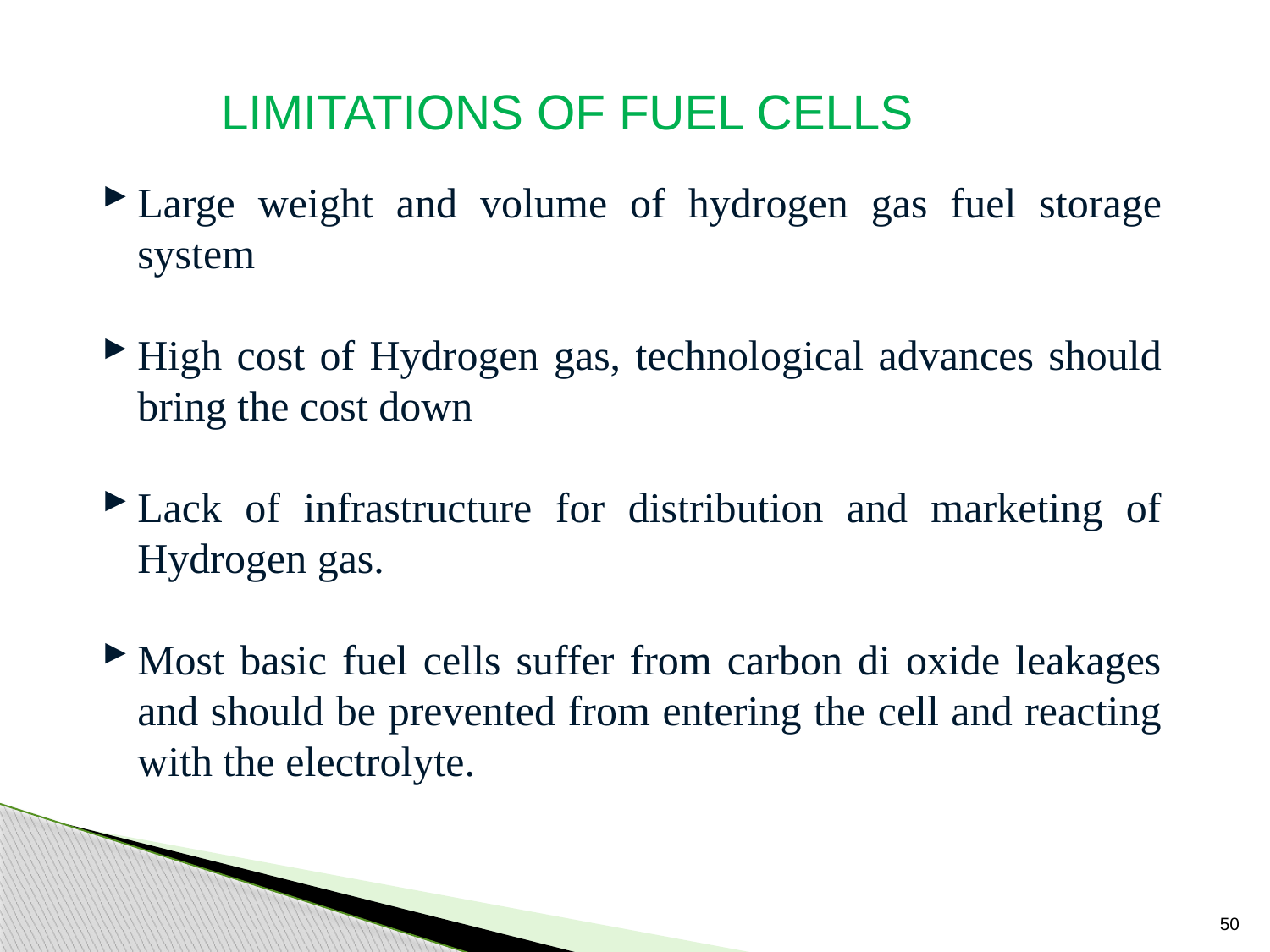

LIMITATIONS OF FUEL CELLS
Large weight and volume of hydrogen gas fuel storage system

High cost of Hydrogen gas, technological advances should bring the cost down

Lack of infrastructure for distribution and marketing of Hydrogen gas.

Most basic fuel cells suffer from carbon di oxide leakages and should be prevented from entering the cell and reacting with the electrolyte.
50